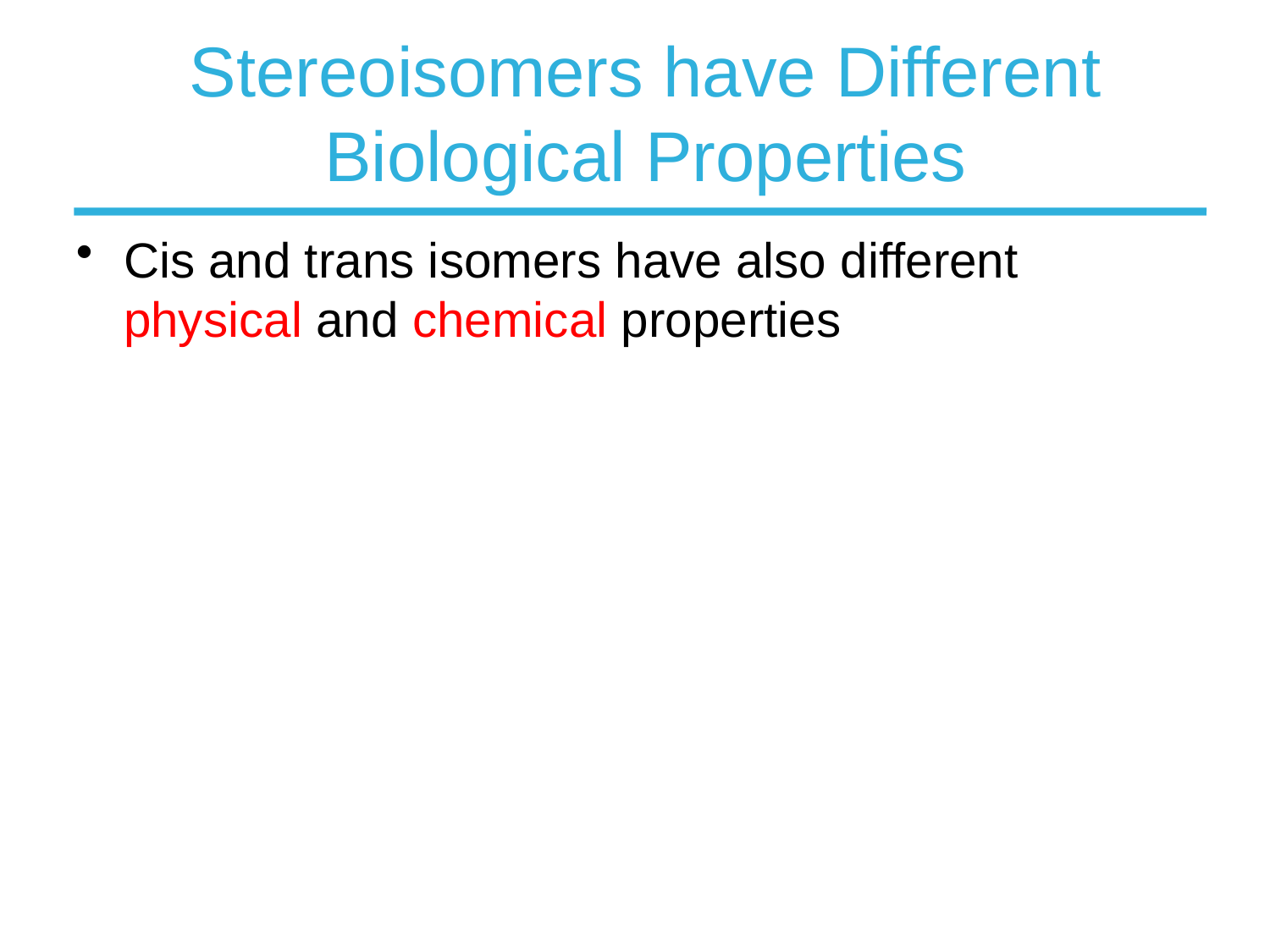

Stereoisomers have Different Biological Properties

Cis and trans isomers have also different physical and chemical properties